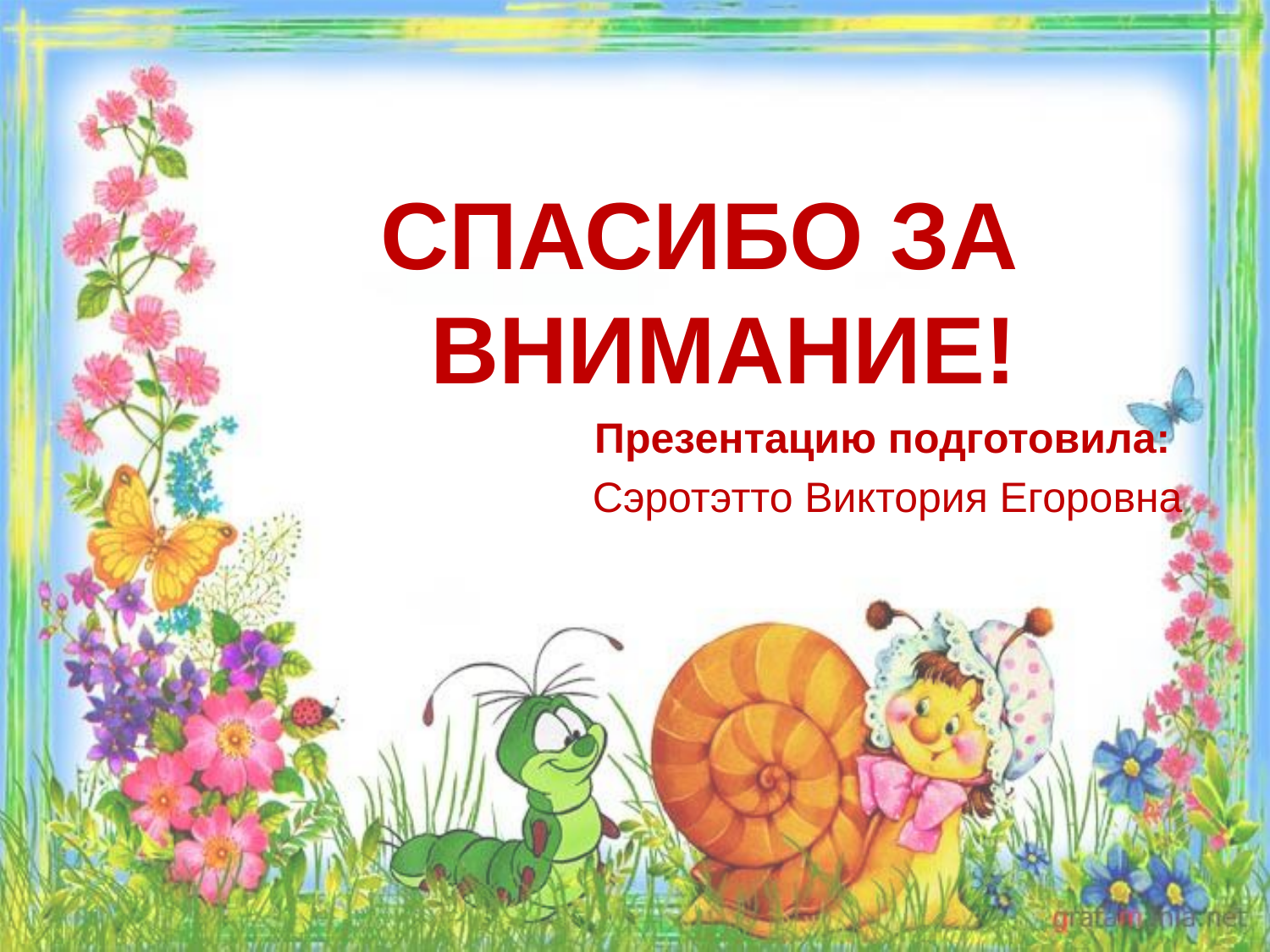

СПАСИБО ЗА ВНИМАНИЕ!
 Презентацию подготовила:
Сэротэтто Виктория Егоровна